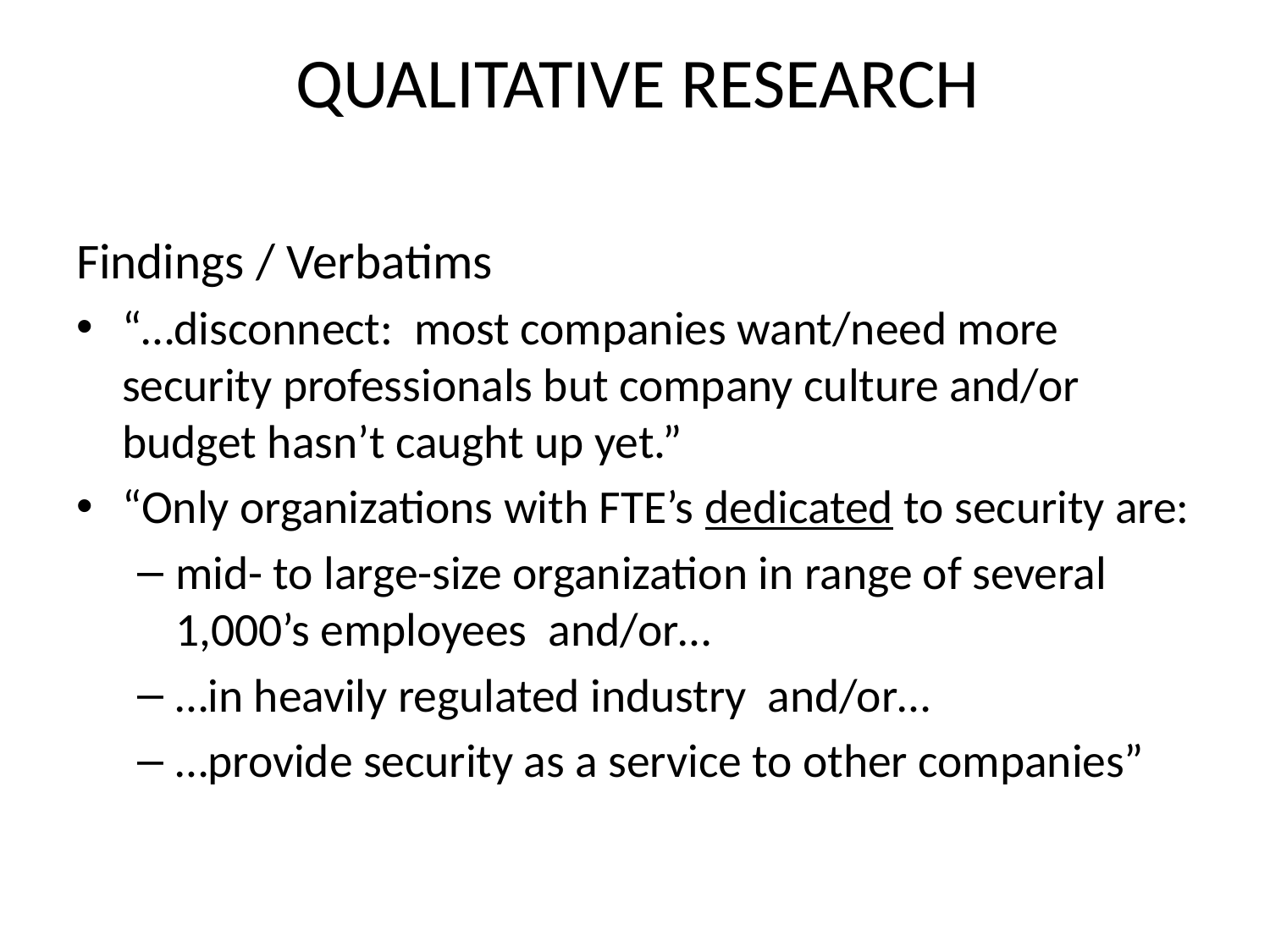

# Qualitative Research
Findings / Verbatims
“…disconnect:  most companies want/need more security professionals but company culture and/or budget hasn’t caught up yet.”
“Only organizations with FTE’s dedicated to security are:
mid- to large-size organization in range of several 1,000’s employees  and/or…
…in heavily regulated industry  and/or…
…provide security as a service to other companies”